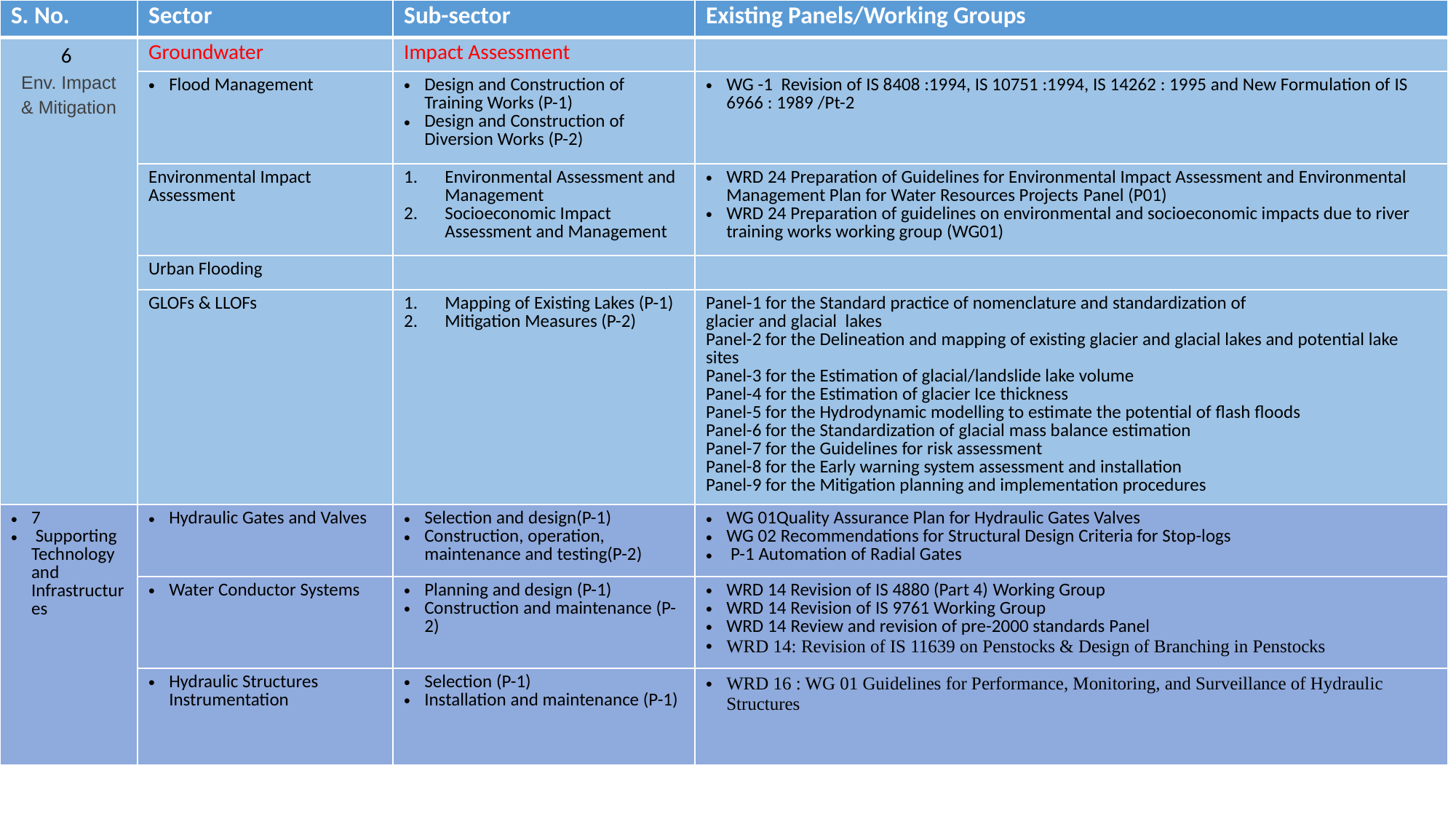

| S. No. | Sector | Sub-sector | Existing Panels/Working Groups |
| --- | --- | --- | --- |
| 6 Env. Impact & Mitigation | Groundwater | Impact Assessment |  |
|  | Flood Management | Design and Construction of Training Works (P-1) Design and Construction of Diversion Works (P-2) | WG -1 Revision of IS 8408 :1994, IS 10751 :1994, IS 14262 : 1995 and New Formulation of IS 6966 : 1989 /Pt-2 |
|  | Environmental Impact Assessment | Environmental Assessment and Management Socioeconomic Impact Assessment and Management | WRD 24 Preparation of Guidelines for Environmental Impact Assessment and Environmental Management Plan for Water Resources Projects Panel (P01) WRD 24 Preparation of guidelines on environmental and socioeconomic impacts due to river training works working group (WG01) |
|  | Urban Flooding |  |  |
|  | GLOFs & LLOFs | Mapping of Existing Lakes (P-1) Mitigation Measures (P-2) | Panel-1 for the Standard practice of nomenclature and standardization of glacier and glacial lakes Panel-2 for the Delineation and mapping of existing glacier and glacial lakes and potential lake sites Panel-3 for the Estimation of glacial/landslide lake volume Panel-4 for the Estimation of glacier Ice thickness Panel-5 for the Hydrodynamic modelling to estimate the potential of flash floods Panel-6 for the Standardization of glacial mass balance estimation Panel-7 for the Guidelines for risk assessment Panel-8 for the Early warning system assessment and installation Panel-9 for the Mitigation planning and implementation procedures |
| 7 Supporting Technology and Infrastructures | Hydraulic Gates and Valves | Selection and design(P-1) Construction, operation, maintenance and testing(P-2) | WG 01Quality Assurance Plan for Hydraulic Gates Valves WG 02 Recommendations for Structural Design Criteria for Stop-logs P-1 Automation of Radial Gates |
|  | Water Conductor Systems | Planning and design (P-1) Construction and maintenance (P-2) | WRD 14 Revision of IS 4880 (Part 4) Working Group WRD 14 Revision of IS 9761 Working Group WRD 14 Review and revision of pre-2000 standards Panel WRD 14: Revision of IS 11639 on Penstocks & Design of Branching in Penstocks |
|  | Hydraulic Structures Instrumentation | Selection (P-1) Installation and maintenance (P-1) | WRD 16 : WG 01 Guidelines for Performance, Monitoring, and Surveillance of Hydraulic Structures |
#